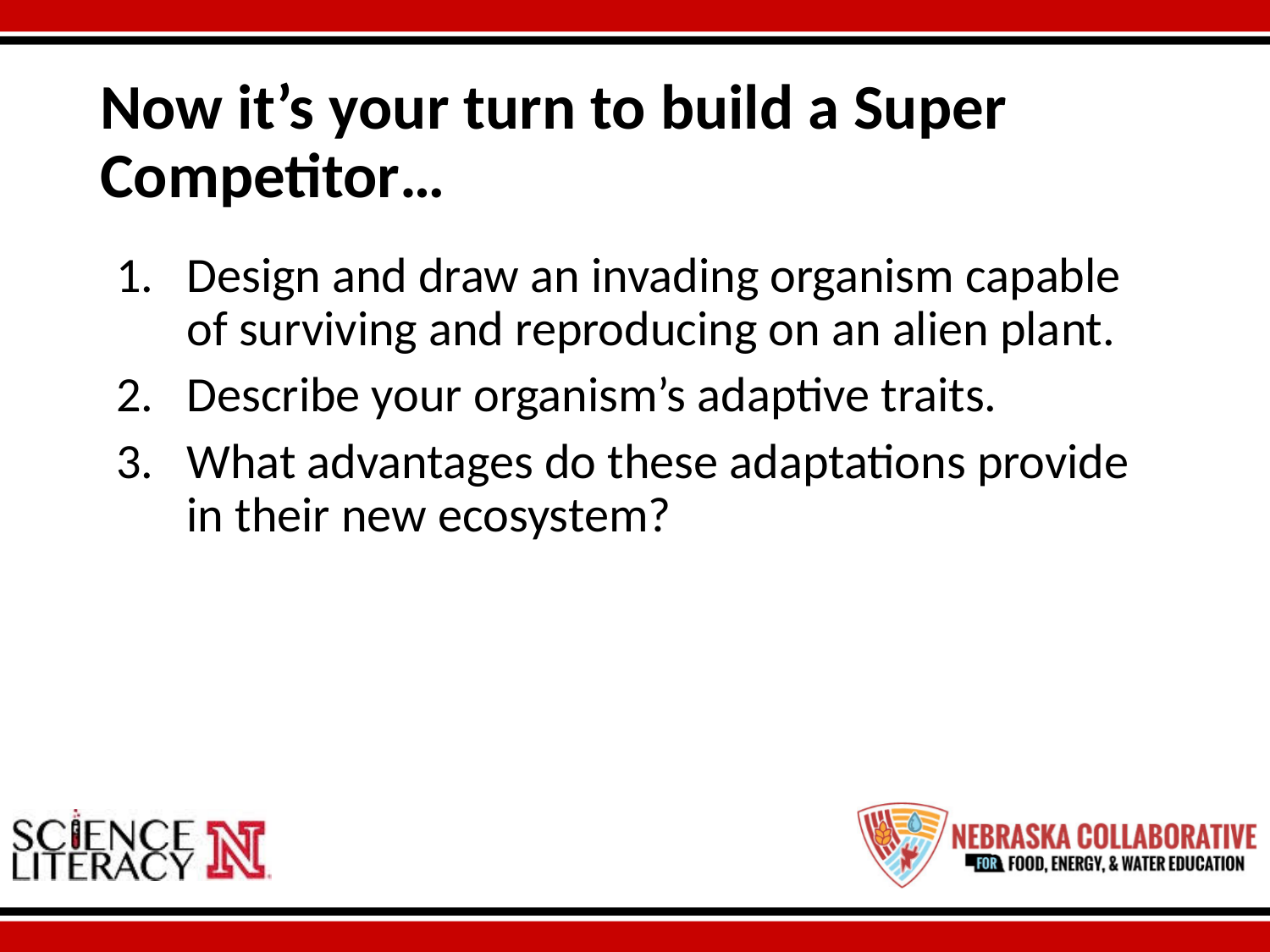

# Now it’s your turn to build a Super Competitor…
Design and draw an invading organism capable of surviving and reproducing on an alien plant.
Describe your organism’s adaptive traits.
What advantages do these adaptations provide in their new ecosystem?